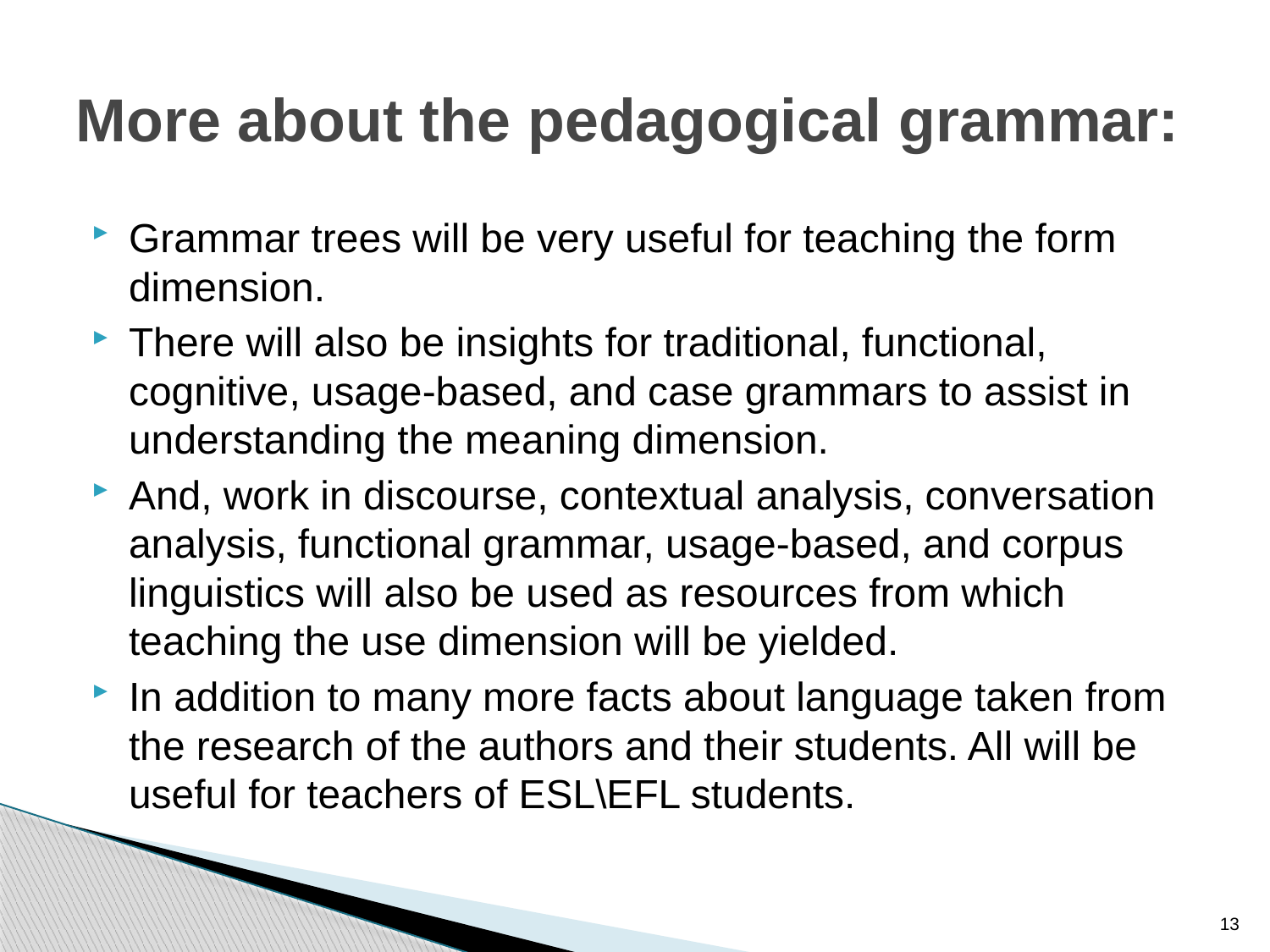

# More about the pedagogical grammar:
Grammar trees will be very useful for teaching the form dimension.
There will also be insights for traditional, functional, cognitive, usage-based, and case grammars to assist in understanding the meaning dimension.
And, work in discourse, contextual analysis, conversation analysis, functional grammar, usage-based, and corpus linguistics will also be used as resources from which teaching the use dimension will be yielded.
In addition to many more facts about language taken from the research of the authors and their students. All will be useful for teachers of ESL\EFL students.

13